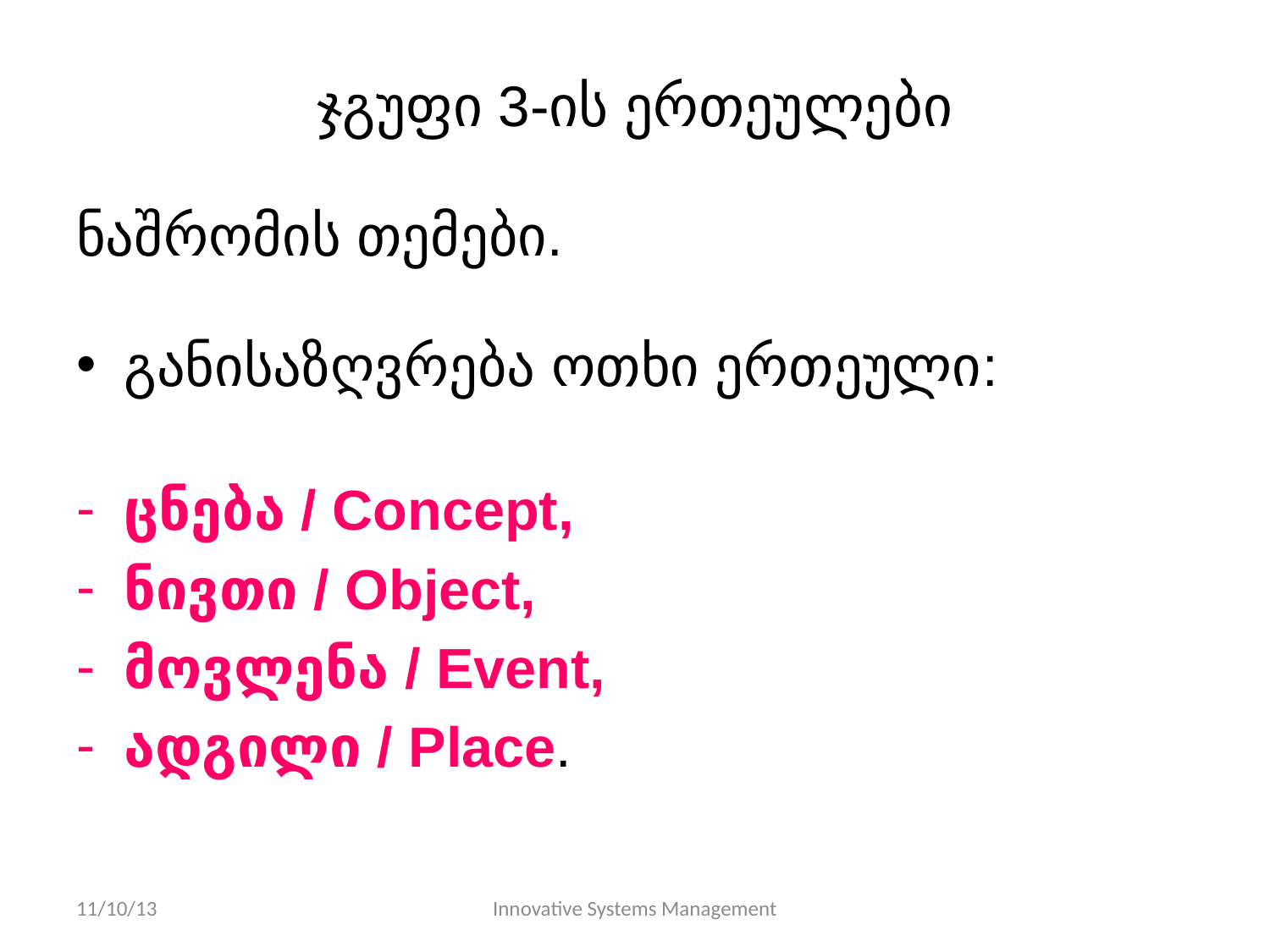

# ჯგუფი 3-ის ერთეულები
ნაშრომის თემები.

განისაზღვრება ოთხი ერთეული:

ცნება / Concept,
ნივთი / Object,
მოვლენა / Event,
ადგილი / Place.
11/10/13
Innovative Systems Management